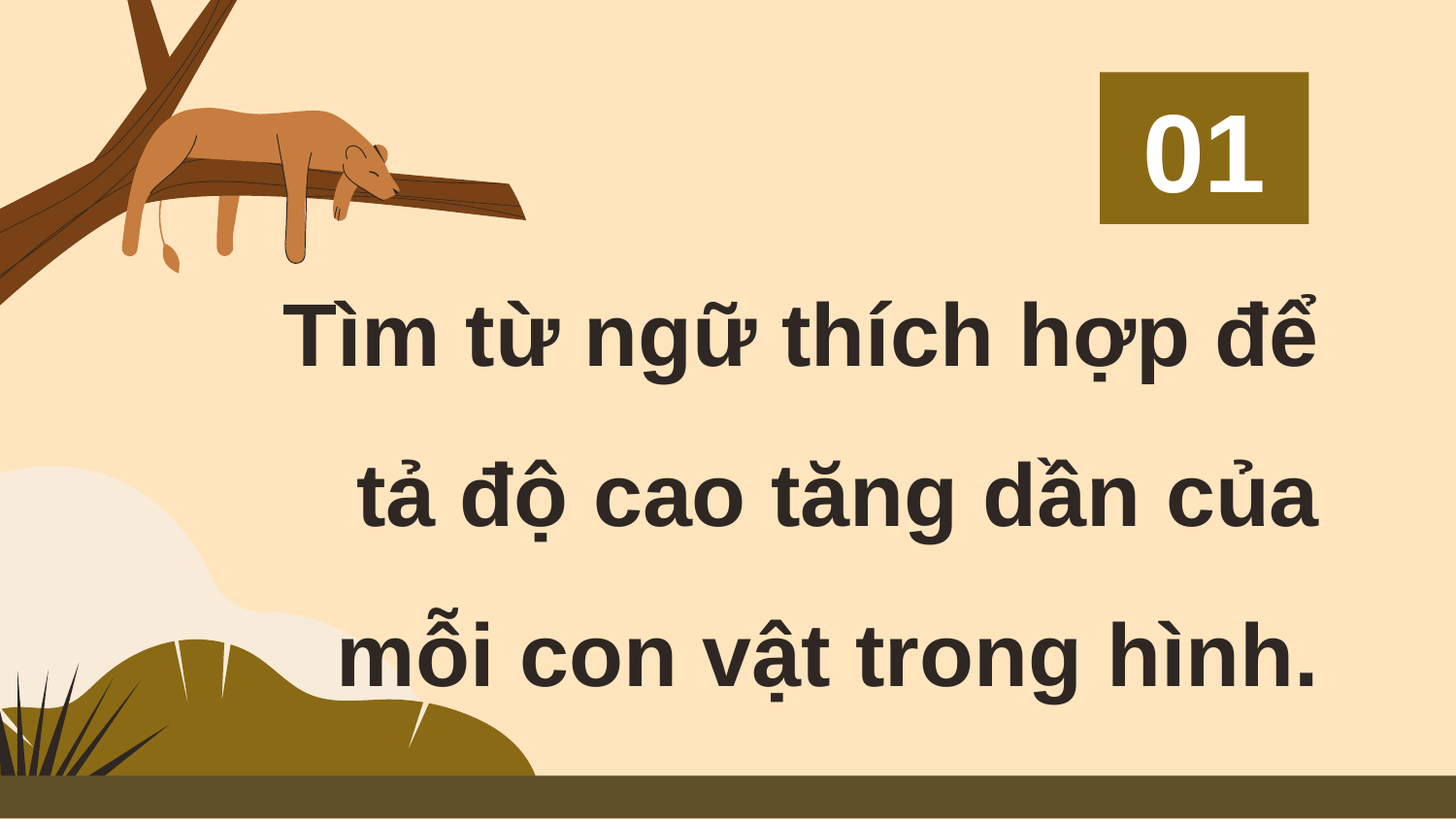

01
# Tìm từ ngữ thích hợp để tả độ cao tăng dần của mỗi con vật trong hình.